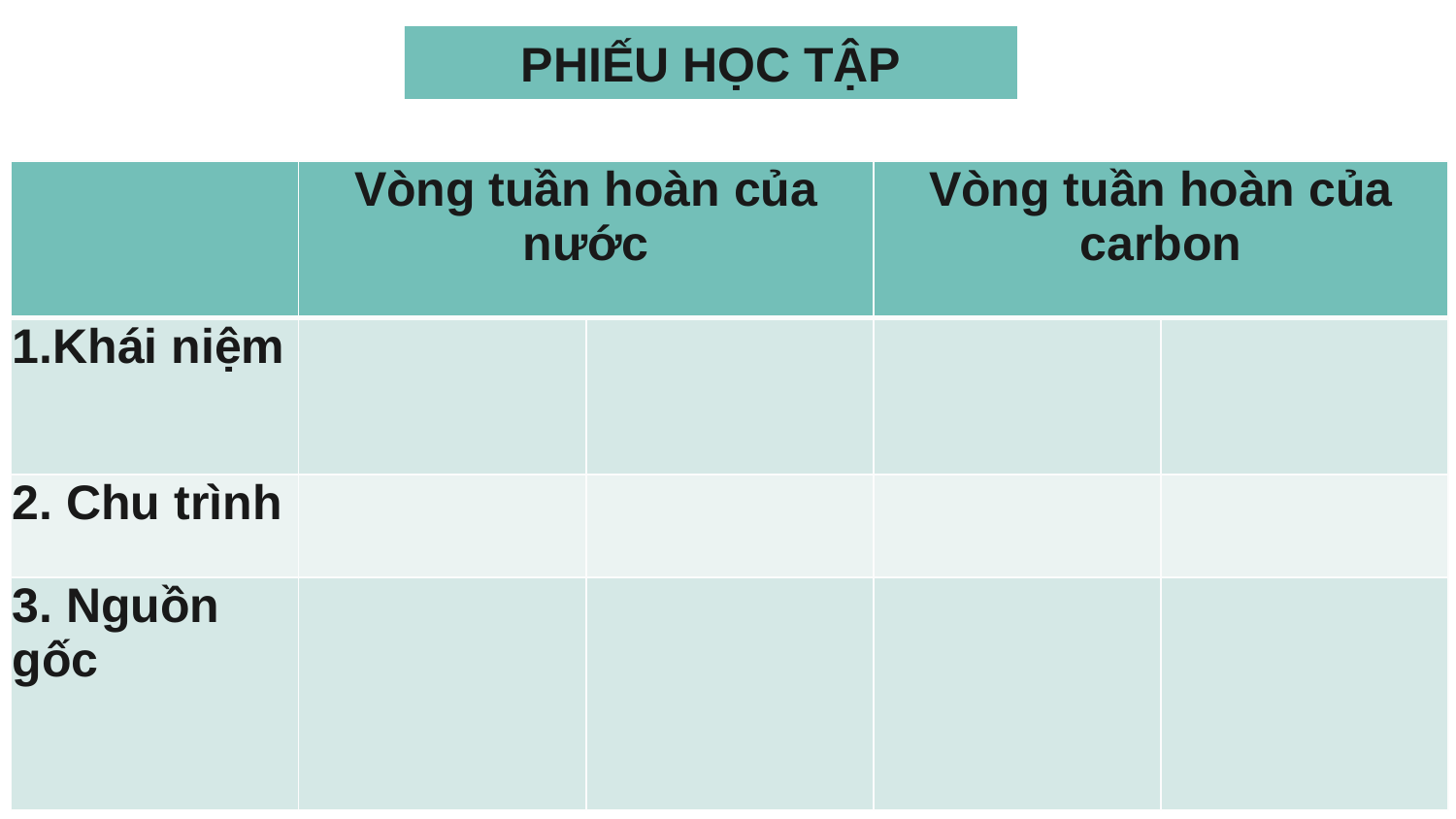

PHIẾU HỌC TẬP

|  | Vòng tuần hoàn của nước | Phân lân | Vòng tuần hoàn của carbon | Phân hỗn hợp |
| --- | --- | --- | --- | --- |
| 1.Khái niệm |  |  |  |  |
| 2. Chu trình |  |  |  |  |
| 3. Nguồn gốc |  |  |  |  |